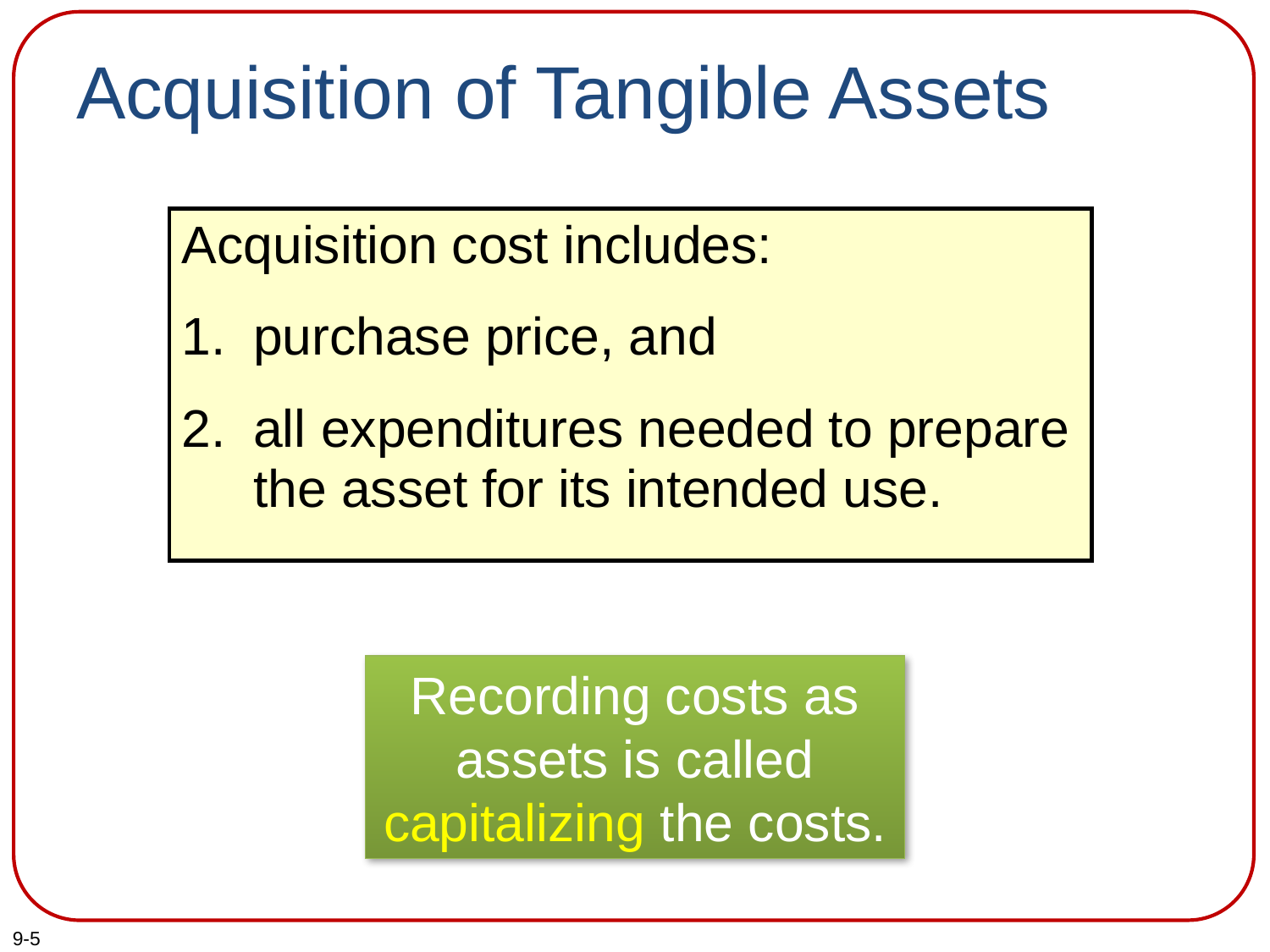

# Acquisition of Tangible Assets
Acquisition cost includes:
purchase price, and
all expenditures needed to prepare the asset for its intended use.
Recording costs as assets is called
capitalizing the costs.